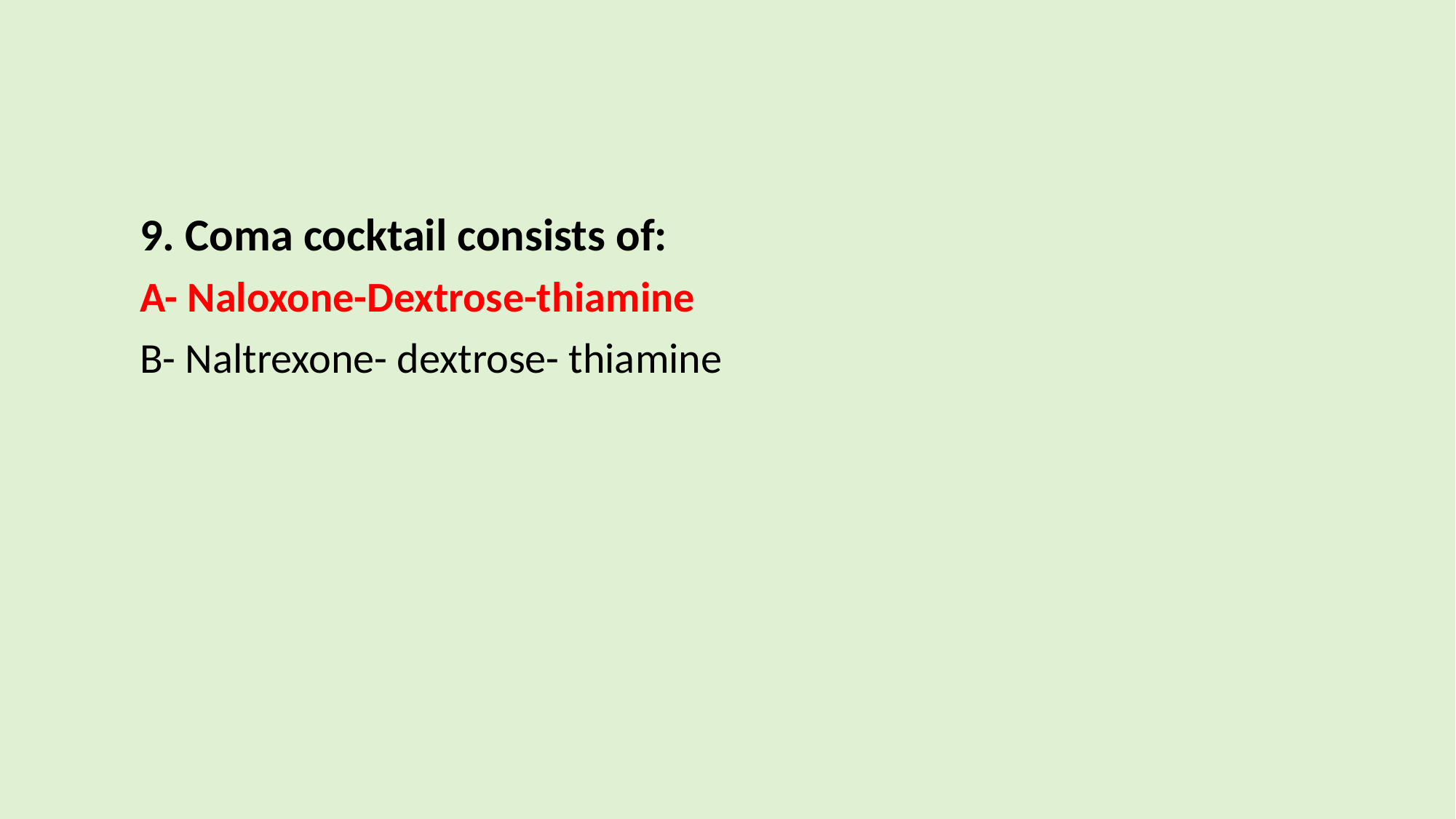

9. Coma cocktail consists of:
A- Naloxone-Dextrose-thiamine
B- Naltrexone- dextrose- thiamine